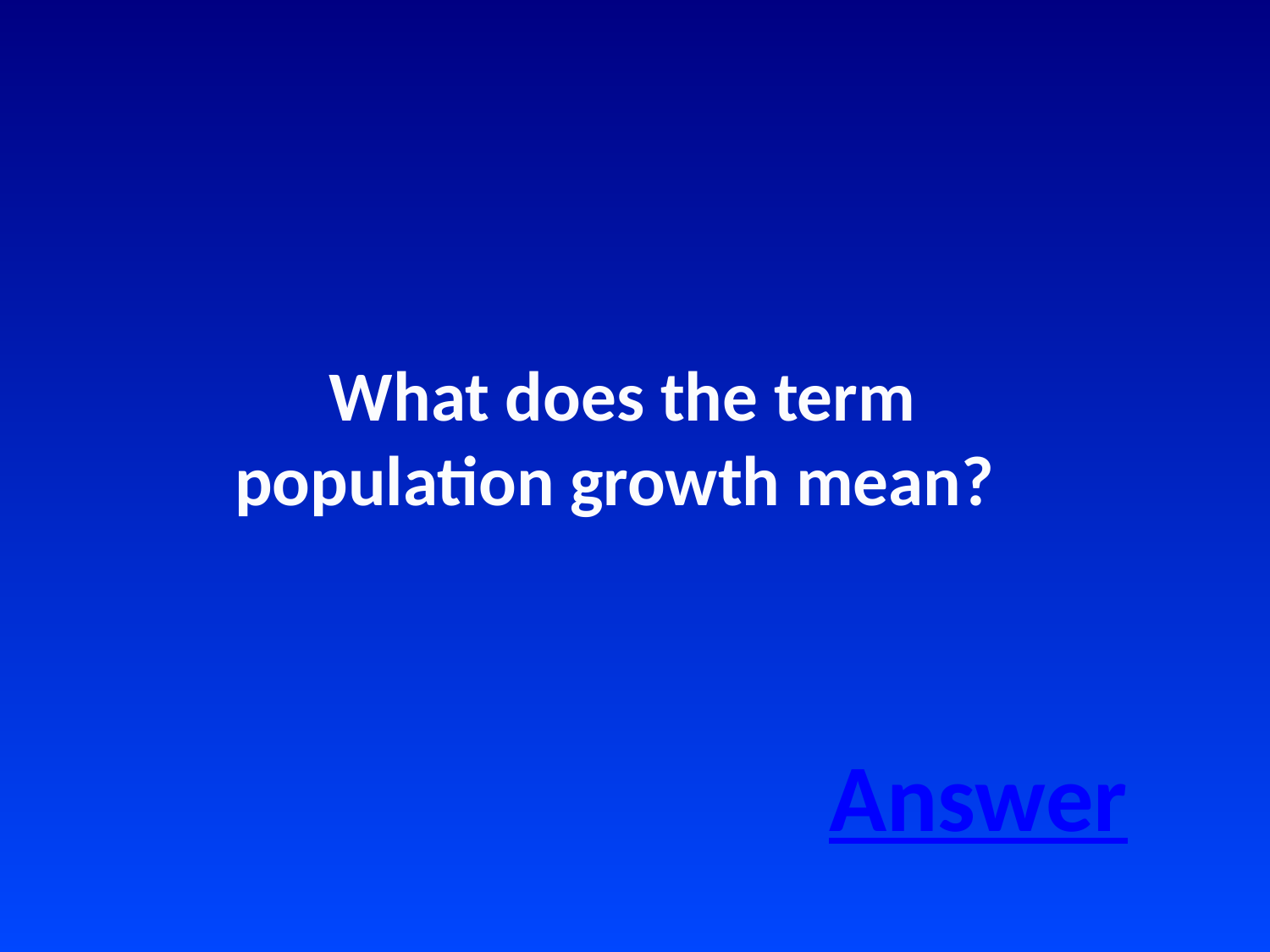

What does the term population growth mean?

Answer